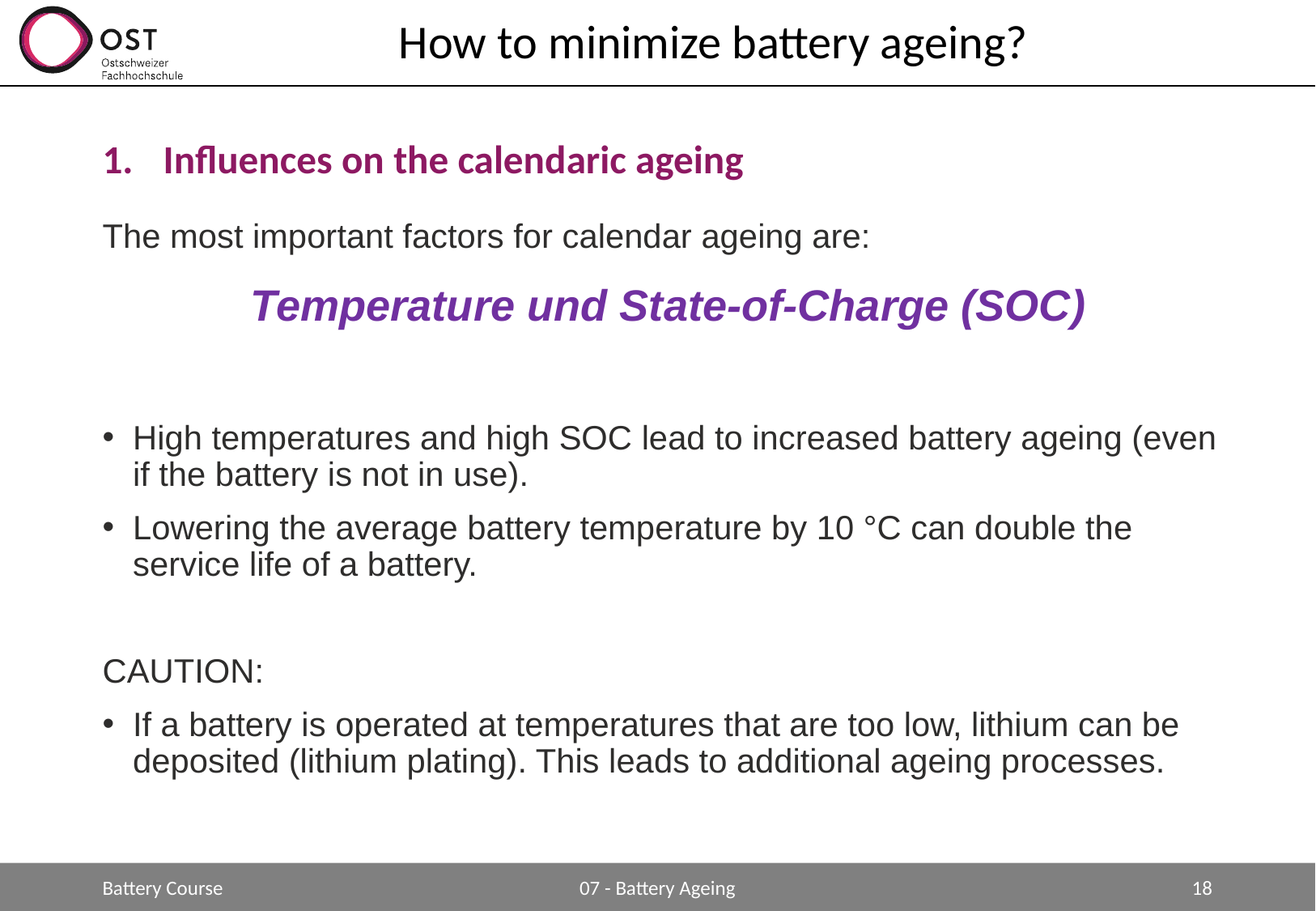

# How to minimize battery ageing?
Influences on the calendaric ageing
The most important factors for calendar ageing are:
Temperature und State-of-Charge (SOC)

High temperatures and high SOC lead to increased battery ageing (even if the battery is not in use).
Lowering the average battery temperature by 10 °C can double the service life of a battery.

CAUTION:
If a battery is operated at temperatures that are too low, lithium can be deposited (lithium plating). This leads to additional ageing processes.
Battery Course
07 - Battery Ageing
18